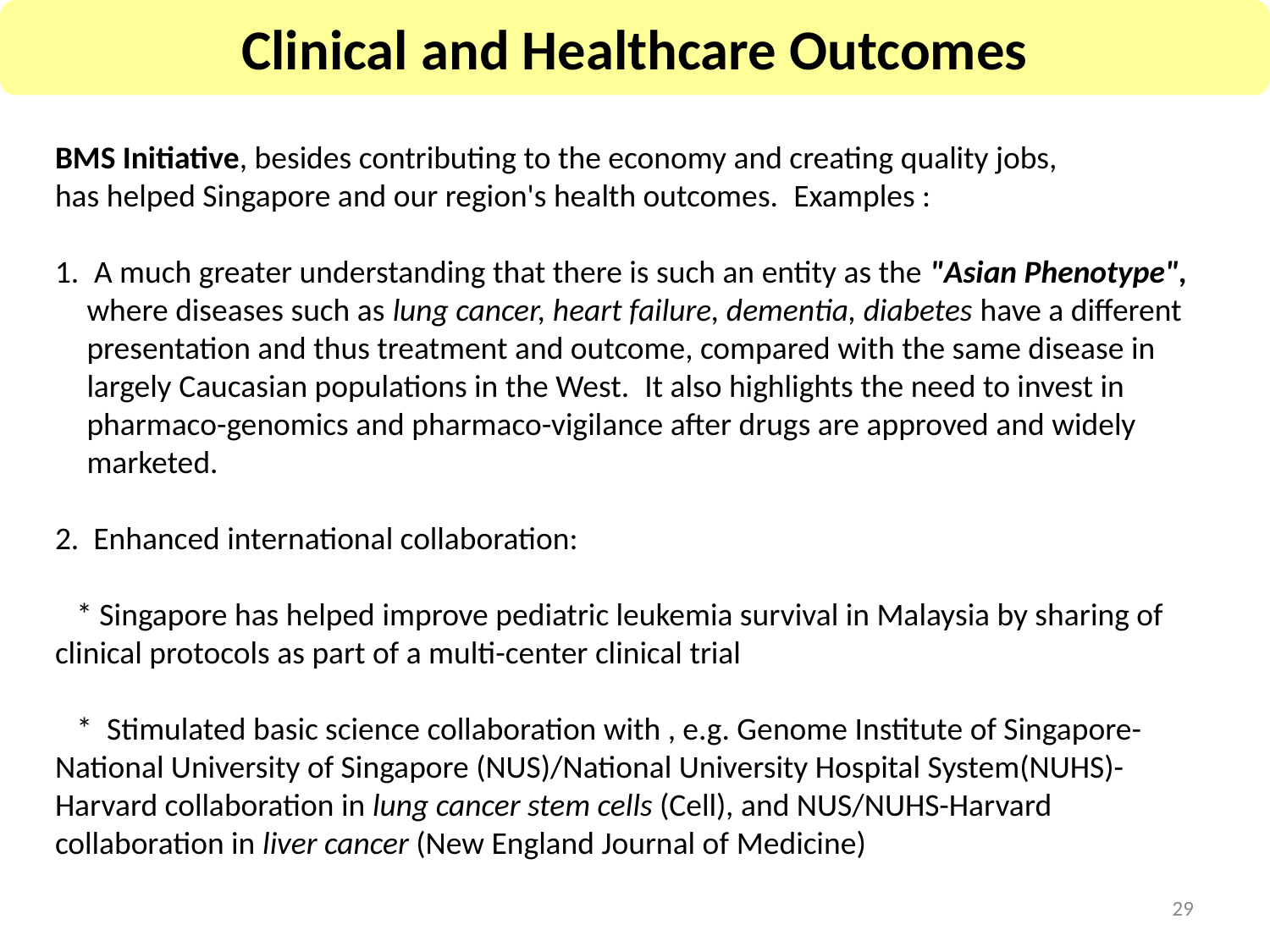

Clinical and Healthcare Outcomes
BMS Initiative, besides contributing to the economy and creating quality jobs,
has helped Singapore and our region's health outcomes.  Examples :

 A much greater understanding that there is such an entity as the "Asian Phenotype", where diseases such as lung cancer, heart failure, dementia, diabetes have a different presentation and thus treatment and outcome, compared with the same disease in largely Caucasian populations in the West.  It also highlights the need to invest in pharmaco-genomics and pharmaco-vigilance after drugs are approved and widely marketed.

2.  Enhanced international collaboration:

   * Singapore has helped improve pediatric leukemia survival in Malaysia by sharing of clinical protocols as part of a multi-center clinical trial

   *  Stimulated basic science collaboration with , e.g. Genome Institute of Singapore-National University of Singapore (NUS)/National University Hospital System(NUHS)-Harvard collaboration in lung cancer stem cells (Cell), and NUS/NUHS-Harvard collaboration in liver cancer (New England Journal of Medicine)
29